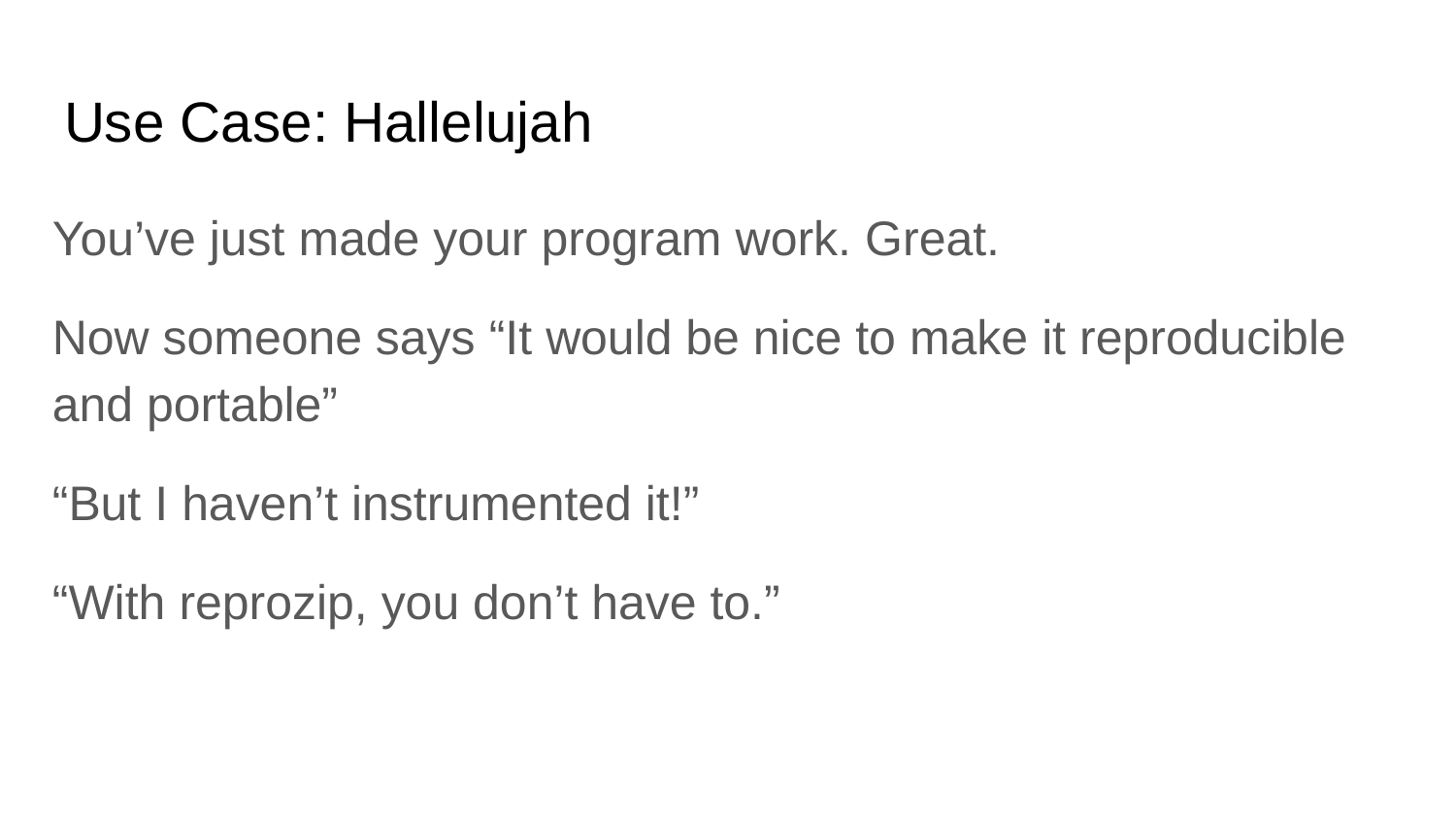

# Use Case: Hallelujah
You’ve just made your program work. Great.
Now someone says “It would be nice to make it reproducible and portable”
“But I haven’t instrumented it!”
“With reprozip, you don’t have to.”